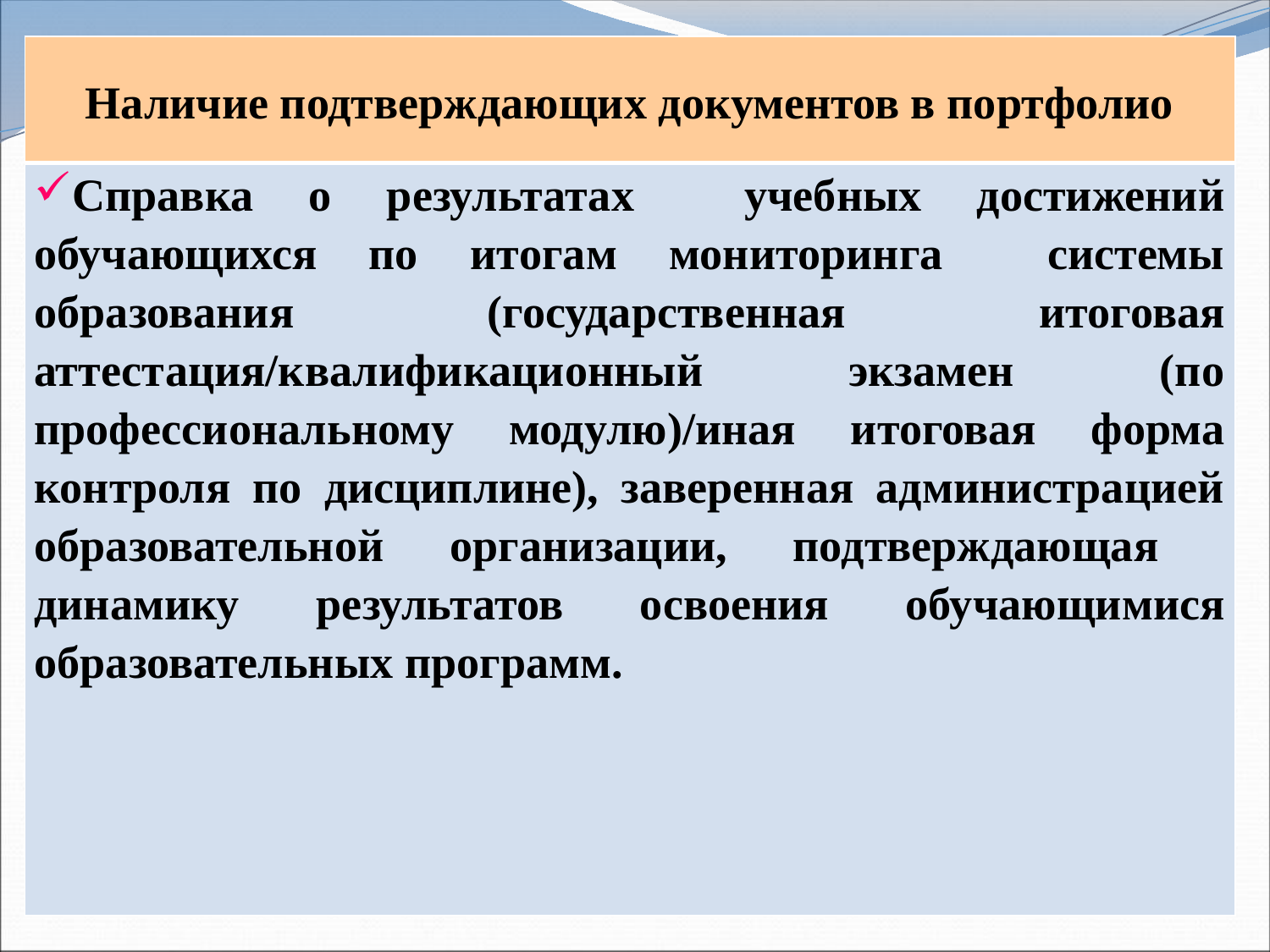

| Наличие подтверждающих документов в портфолио |
| --- |
| Справка о результатах учебных достижений обучающихся по итогам мониторинга системы образования (государственная итоговая аттестация/квалификационный экзамен (по профессиональному модулю)/иная итоговая форма контроля по дисциплине), заверенная администрацией образовательной организации, подтверждающая динамику результатов освоения обучающимися образовательных программ. |